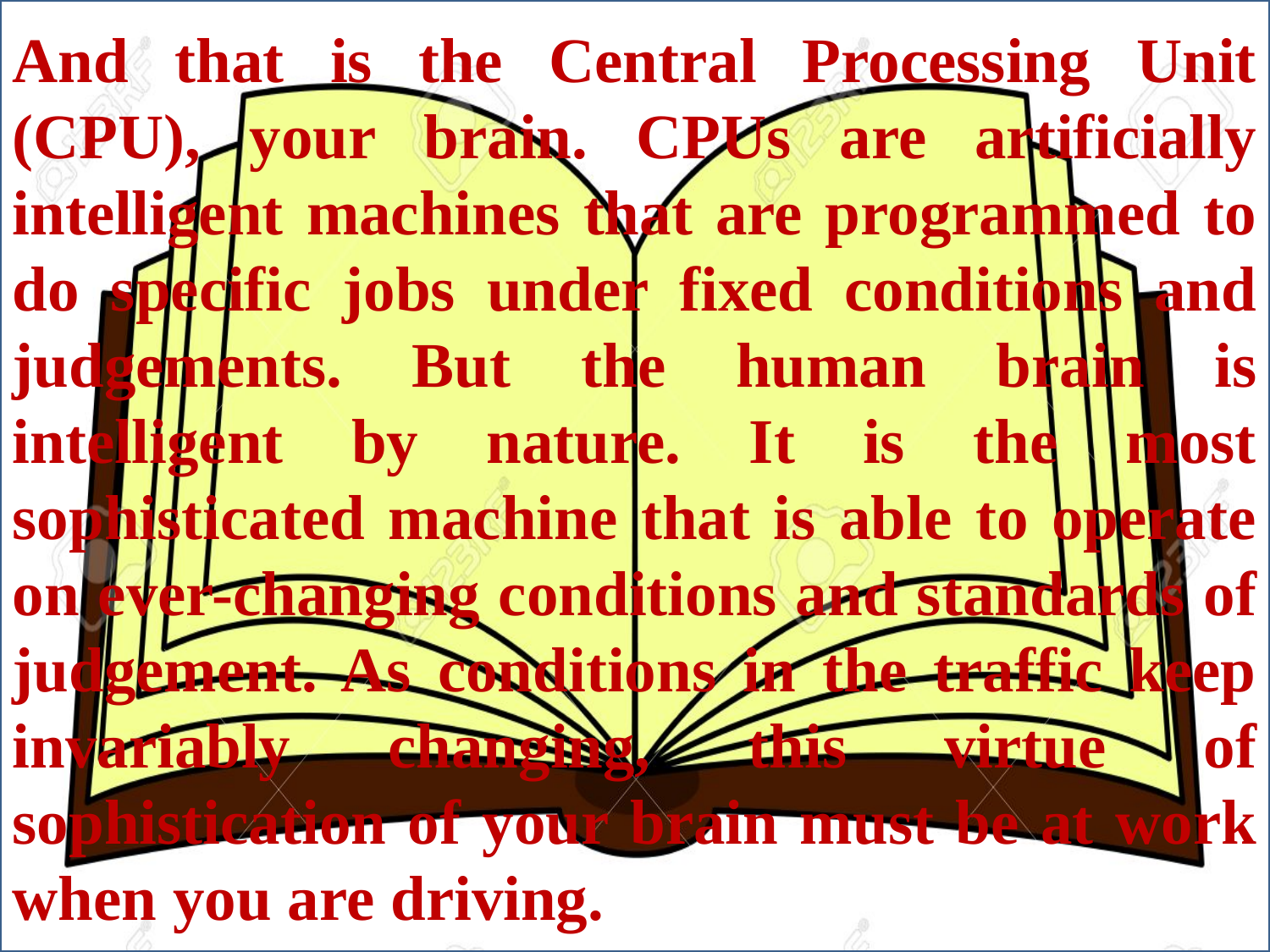

What is CPU?
“Human brain is different from CPU.” Do you agree or not? Explain in two swntences.
And that is the Central Processing Unit (CPU), your brain. CPUs are artificially intelligent machines that are programmed to do specific jobs under fixed conditions and judgements. But the human brain is intelligent by nature. It is the most sophisticated machine that is able to operate on ever-changing conditions and standards of judgement. As conditions in the traffic keep invariably changing, this virtue of sophistication of your brain must be at work when you are driving.
Pair  work
Silent Reading.
Read the passage carefully and answer the following questions.
To read the passage
(Click Here)